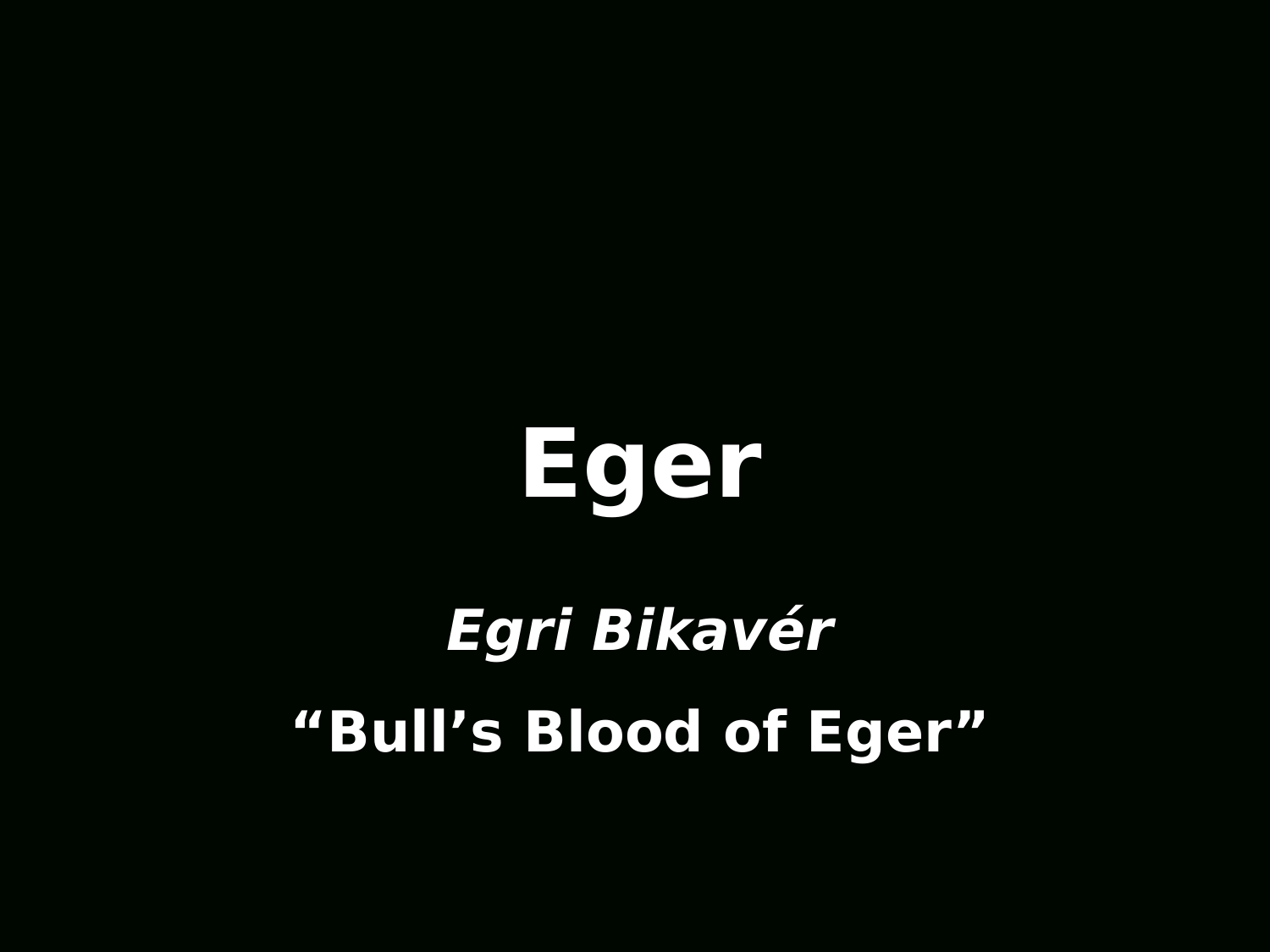

Eger
Egri Bikavér
“Bull’s Blood of Eger”